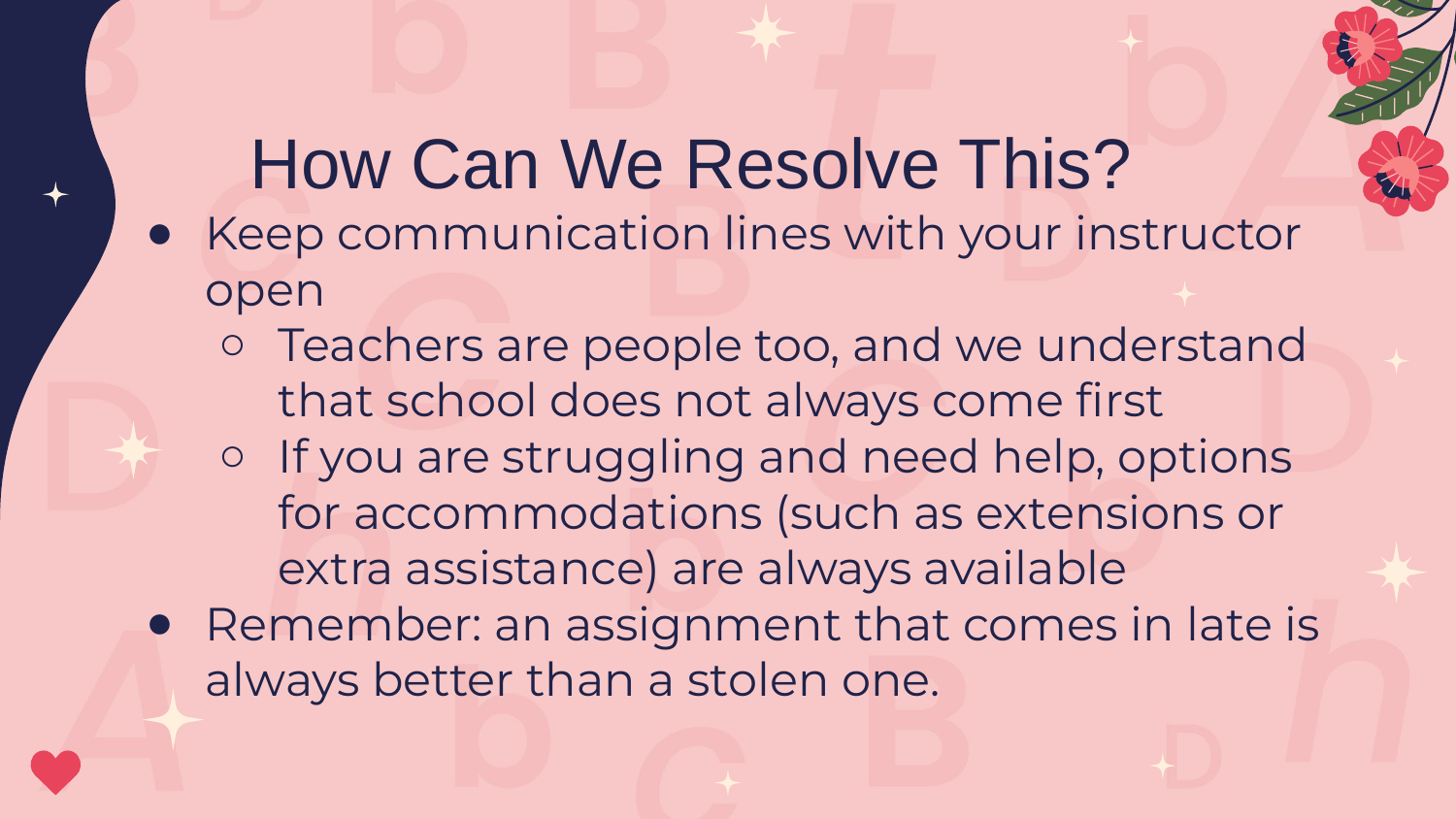

# How Can We Resolve This?

Keep communication lines with your instructor open
Teachers are people too, and we understand that school does not always come first
If you are struggling and need help, options for accommodations (such as extensions or extra assistance) are always available
Remember: an assignment that comes in late is always better than a stolen one.